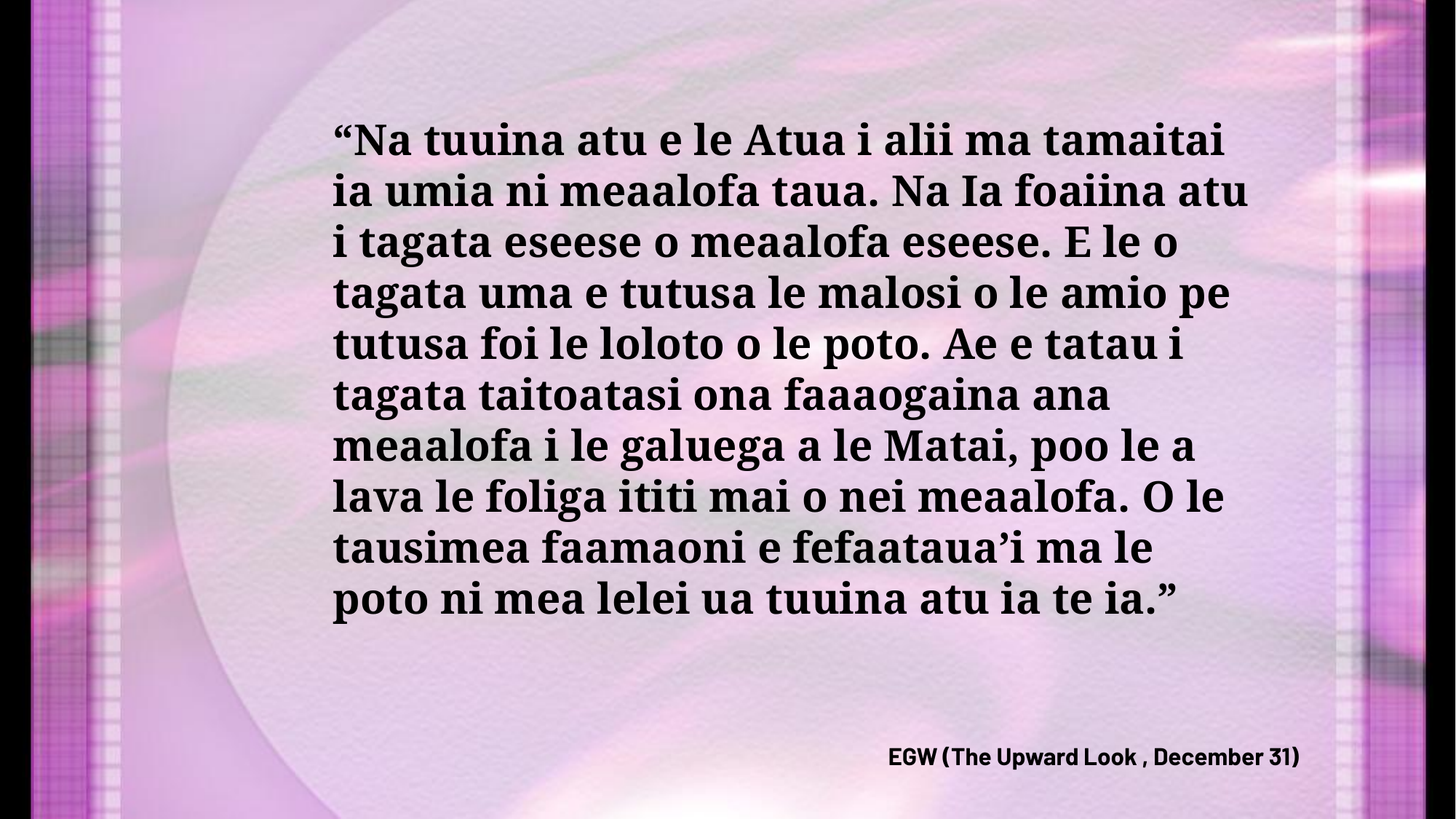

“Na tuuina atu e le Atua i alii ma tamaitai ia umia ni meaalofa taua. Na Ia foaiina atu i tagata eseese o meaalofa eseese. E le o tagata uma e tutusa le malosi o le amio pe tutusa foi le loloto o le poto. Ae e tatau i tagata taitoatasi ona faaaogaina ana meaalofa i le galuega a le Matai, poo le a lava le foliga ititi mai o nei meaalofa. O le tausimea faamaoni e fefaataua’i ma le poto ni mea lelei ua tuuina atu ia te ia.”
EGW (The Upward Look , December 31)